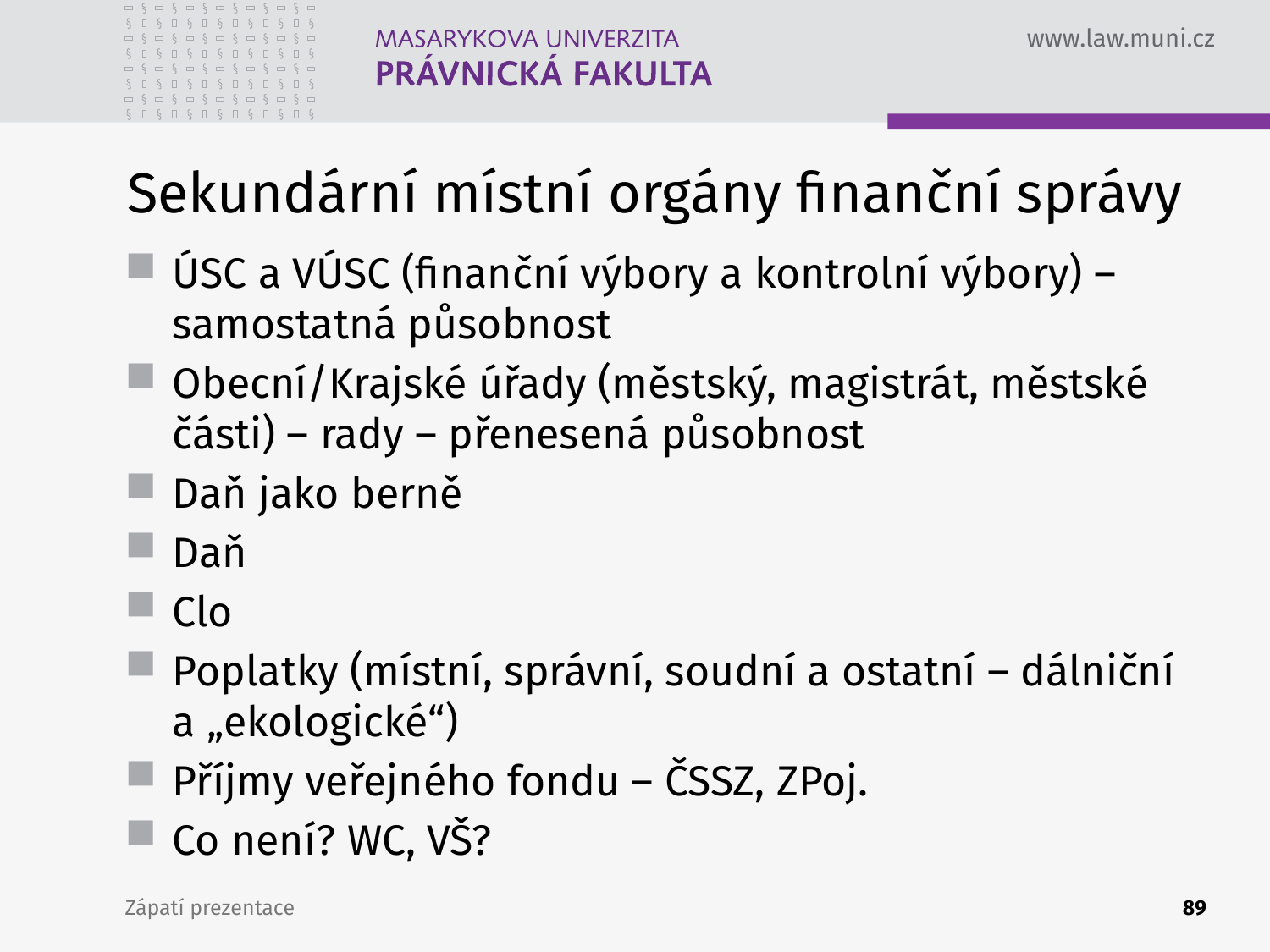

# Sekundární místní orgány finanční správy
ÚSC a VÚSC (finanční výbory a kontrolní výbory) – samostatná působnost
Obecní/Krajské úřady (městský, magistrát, městské části) – rady – přenesená působnost
Daň jako berně
Daň
Clo
Poplatky (místní, správní, soudní a ostatní – dálniční a „ekologické“)
Příjmy veřejného fondu – ČSSZ, ZPoj.
Co není? WC, VŠ?
Zápatí prezentace
89